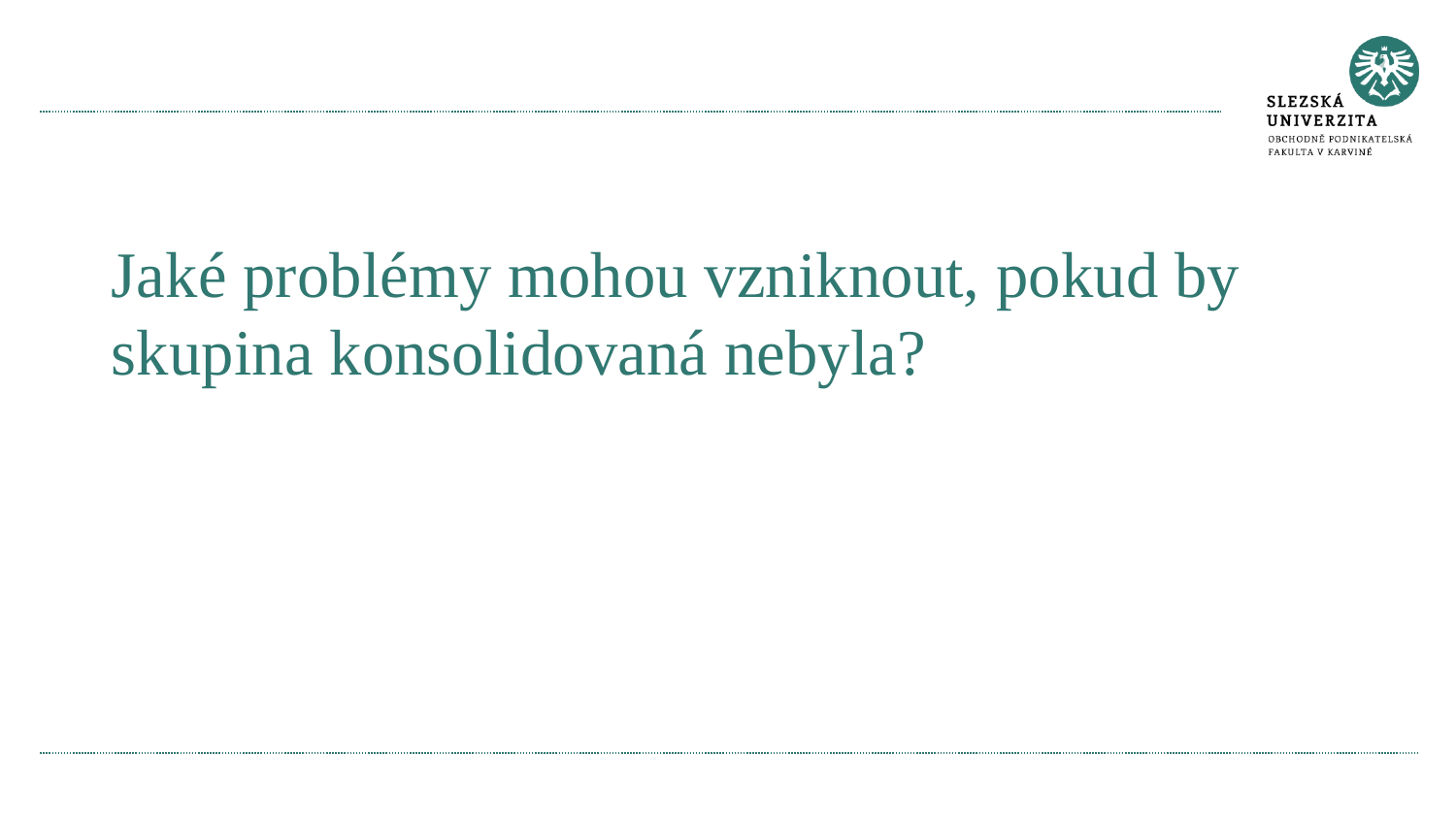

#
Jaké problémy mohou vzniknout, pokud by skupina konsolidovaná nebyla?